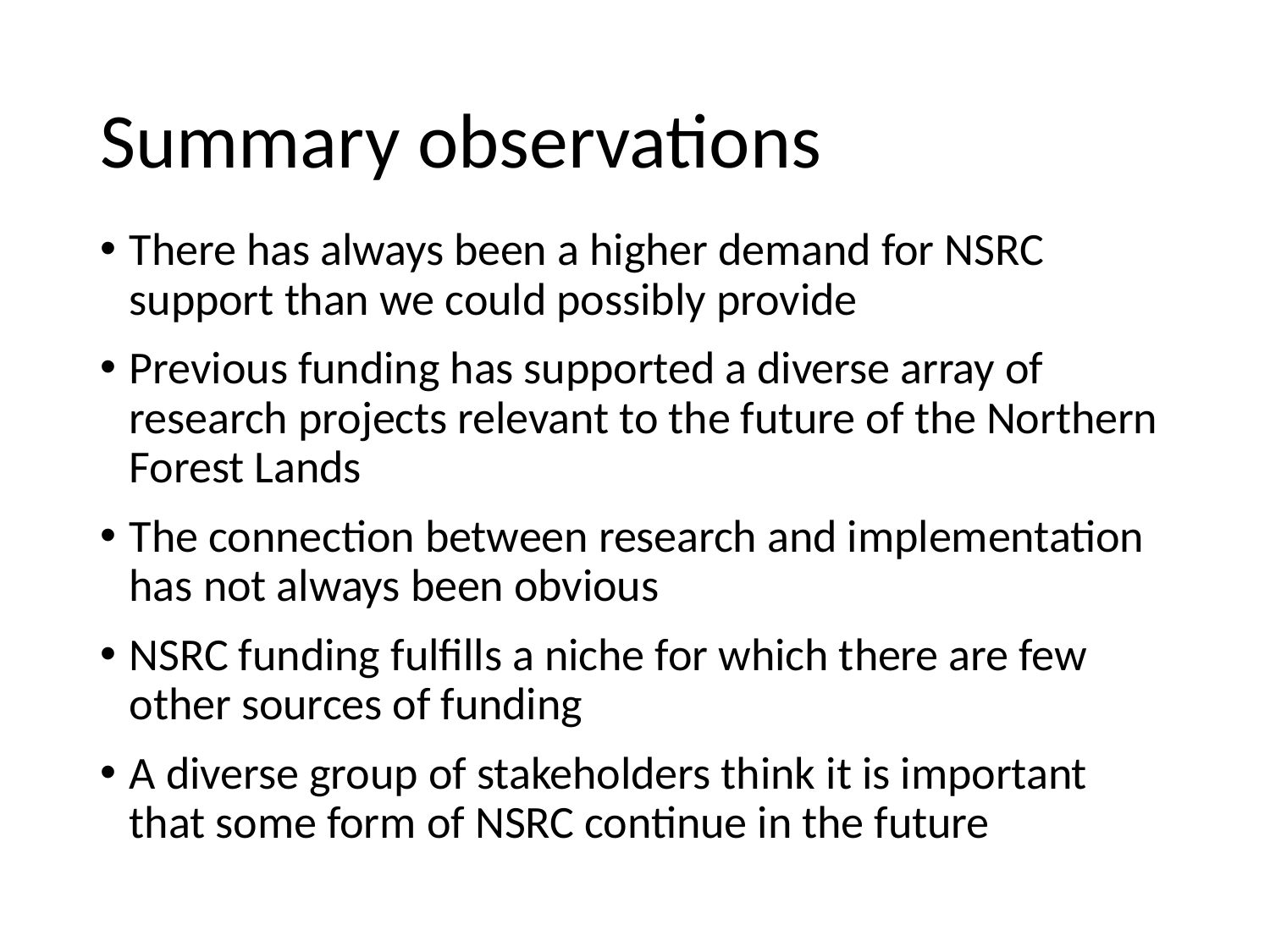

# Summary observations
There has always been a higher demand for NSRC support than we could possibly provide
Previous funding has supported a diverse array of research projects relevant to the future of the Northern Forest Lands
The connection between research and implementation has not always been obvious
NSRC funding fulfills a niche for which there are few other sources of funding
A diverse group of stakeholders think it is important that some form of NSRC continue in the future